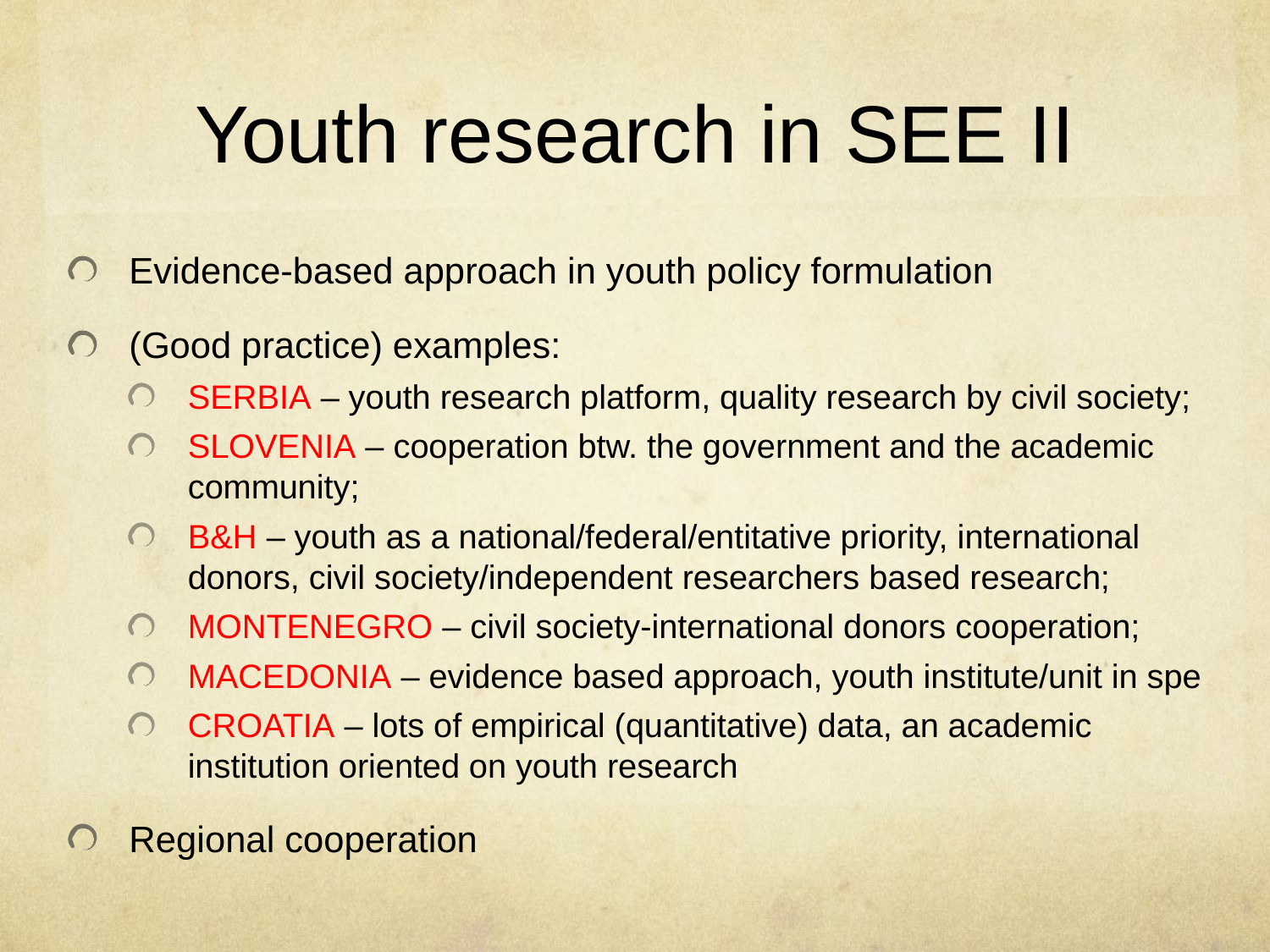

# Youth research in SEE II
Evidence-based approach in youth policy formulation
(Good practice) examples:
SERBIA – youth research platform, quality research by civil society;
SLOVENIA – cooperation btw. the government and the academic community;
B&H – youth as a national/federal/entitative priority, international donors, civil society/independent researchers based research;
MONTENEGRO – civil society-international donors cooperation;
MACEDONIA – evidence based approach, youth institute/unit in spe
CROATIA – lots of empirical (quantitative) data, an academic institution oriented on youth research
Regional cooperation